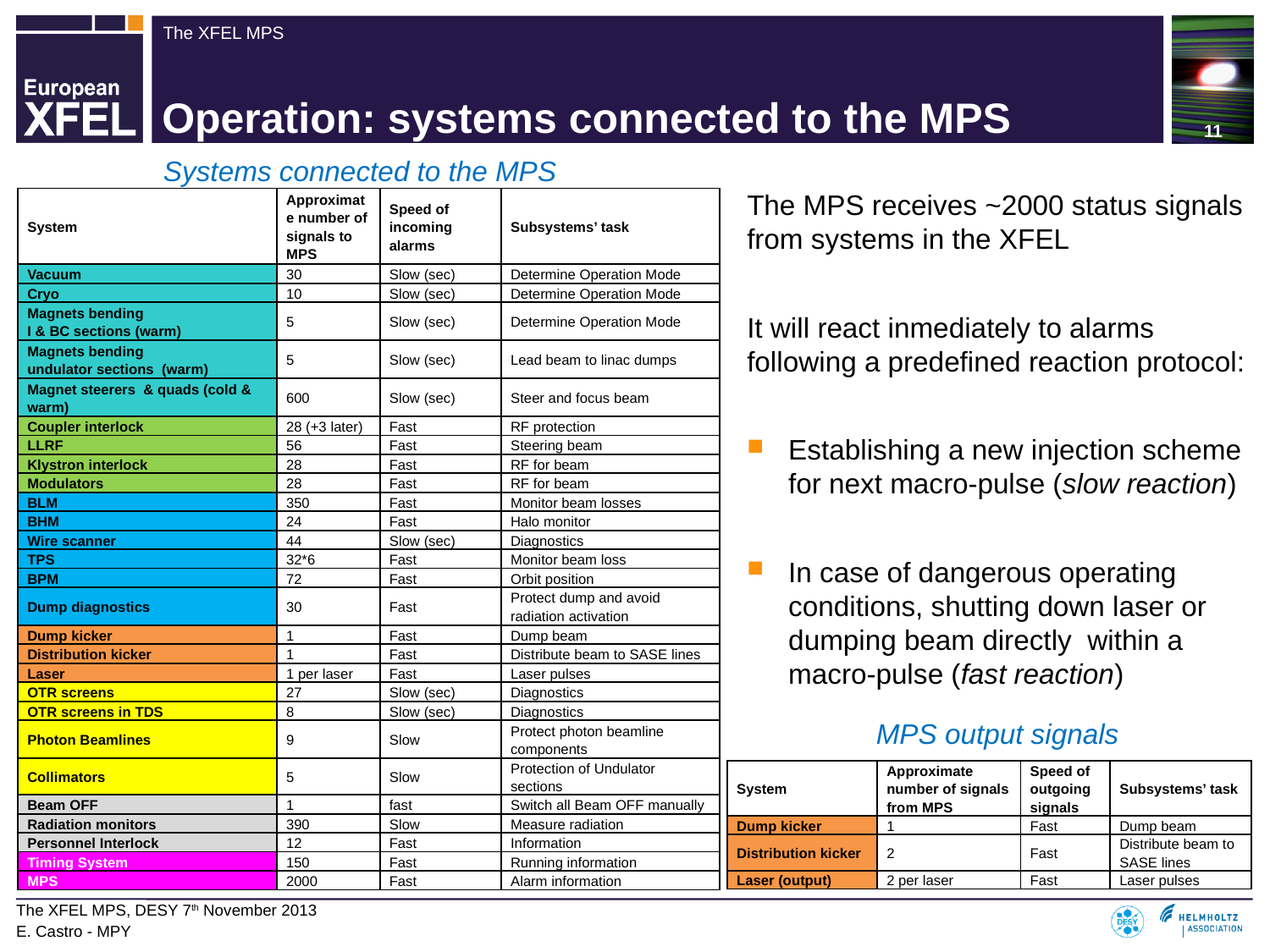

# Operation: systems connected to the MPS
Systems connected to the MPS
The MPS receives ~2000 status signals from systems in the XFEL

It will react inmediately to alarms following a predefined reaction protocol:

Establishing a new injection scheme for next macro-pulse (slow reaction)

In case of dangerous operating conditions, shutting down laser or dumping beam directly  within a macro-pulse (fast reaction)

| System | Approximate number of signals to MPS | Speed of incoming alarms | Subsystems’ task |
| --- | --- | --- | --- |
| Vacuum | 30 | Slow (sec) | Determine Operation Mode |
| Cryo | 10 | Slow (sec) | Determine Operation Mode |
| Magnets bending I & BC sections (warm) | 5 | Slow (sec) | Determine Operation Mode |
| Magnets bending undulator sections (warm) | 5 | Slow (sec) | Lead beam to linac dumps |
| Magnet steerers & quads (cold & warm) | 600 | Slow (sec) | Steer and focus beam |
| Coupler interlock | 28 (+3 later) | Fast | RF protection |
| LLRF | 56 | Fast | Steering beam |
| Klystron interlock | 28 | Fast | RF for beam |
| Modulators | 28 | Fast | RF for beam |
| BLM | 350 | Fast | Monitor beam losses |
| BHM | 24 | Fast | Halo monitor |
| Wire scanner | 44 | Slow (sec) | Diagnostics |
| TPS | 32\*6 | Fast | Monitor beam loss |
| BPM | 72 | Fast | Orbit position |
| Dump diagnostics | 30 | Fast | Protect dump and avoid radiation activation |
| Dump kicker | 1 | Fast | Dump beam |
| Distribution kicker | 1 | Fast | Distribute beam to SASE lines |
| Laser | 1 per laser | Fast | Laser pulses |
| OTR screens | 27 | Slow (sec) | Diagnostics |
| OTR screens in TDS | 8 | Slow (sec) | Diagnostics |
| Photon Beamlines | 9 | Slow | Protect photon beamline components |
| Collimators | 5 | Slow | Protection of Undulator sections |
| Beam OFF | 1 | fast | Switch all Beam OFF manually |
| Radiation monitors | 390 | Slow | Measure radiation |
| Personnel Interlock | 12 | Fast | Information |
| Timing System | 150 | Fast | Running information |
| MPS | 2000 | Fast | Alarm information |
MPS output signals
| System | Approximate number of signals from MPS | Speed of outgoing signals | Subsystems’ task |
| --- | --- | --- | --- |
| Dump kicker | 1 | Fast | Dump beam |
| Distribution kicker | 2 | Fast | Distribute beam to SASE lines |
| Laser (output) | 2 per laser | Fast | Laser pulses |